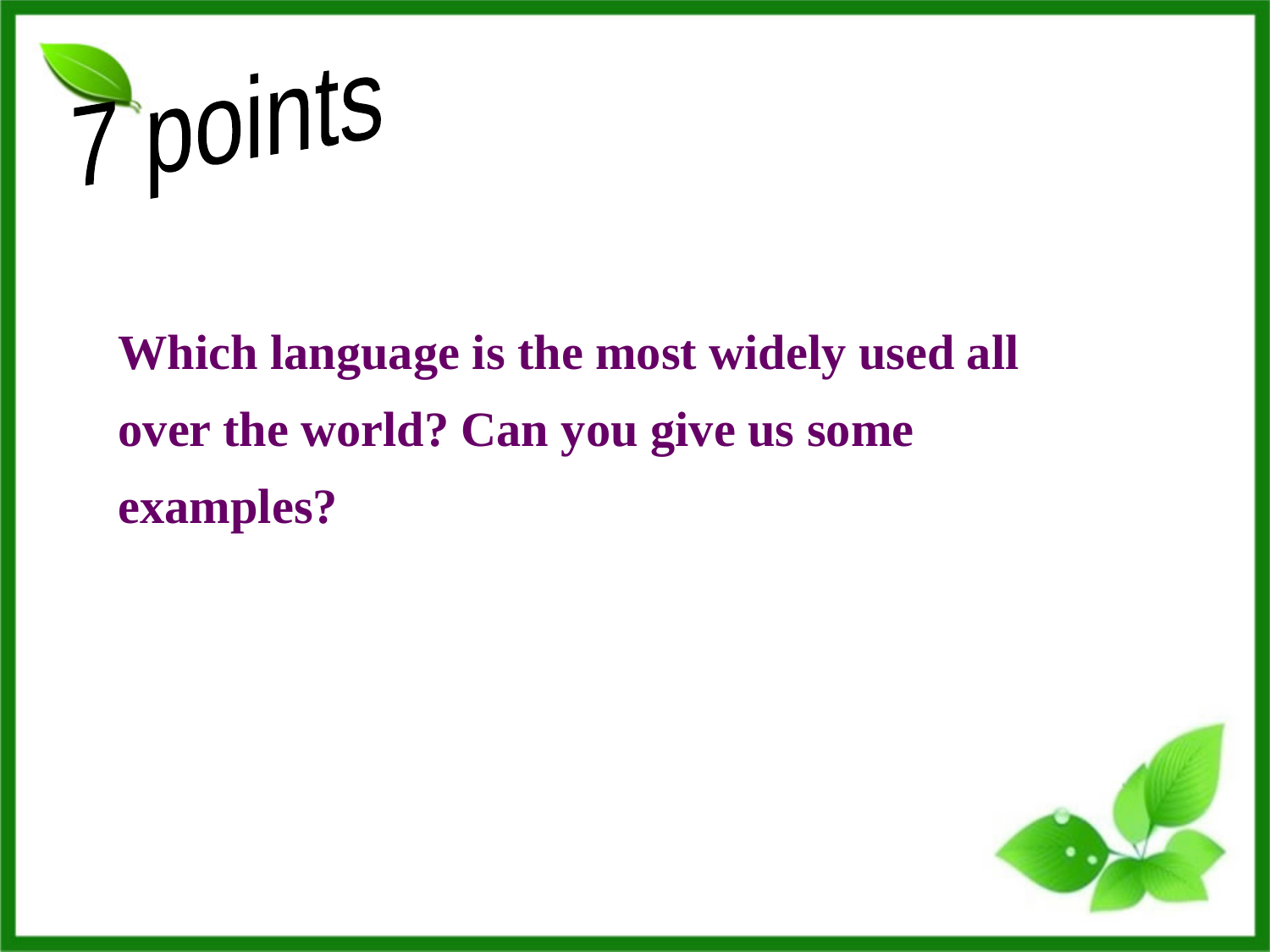

7 points
Which language is the most widely used all over the world? Can you give us some examples?